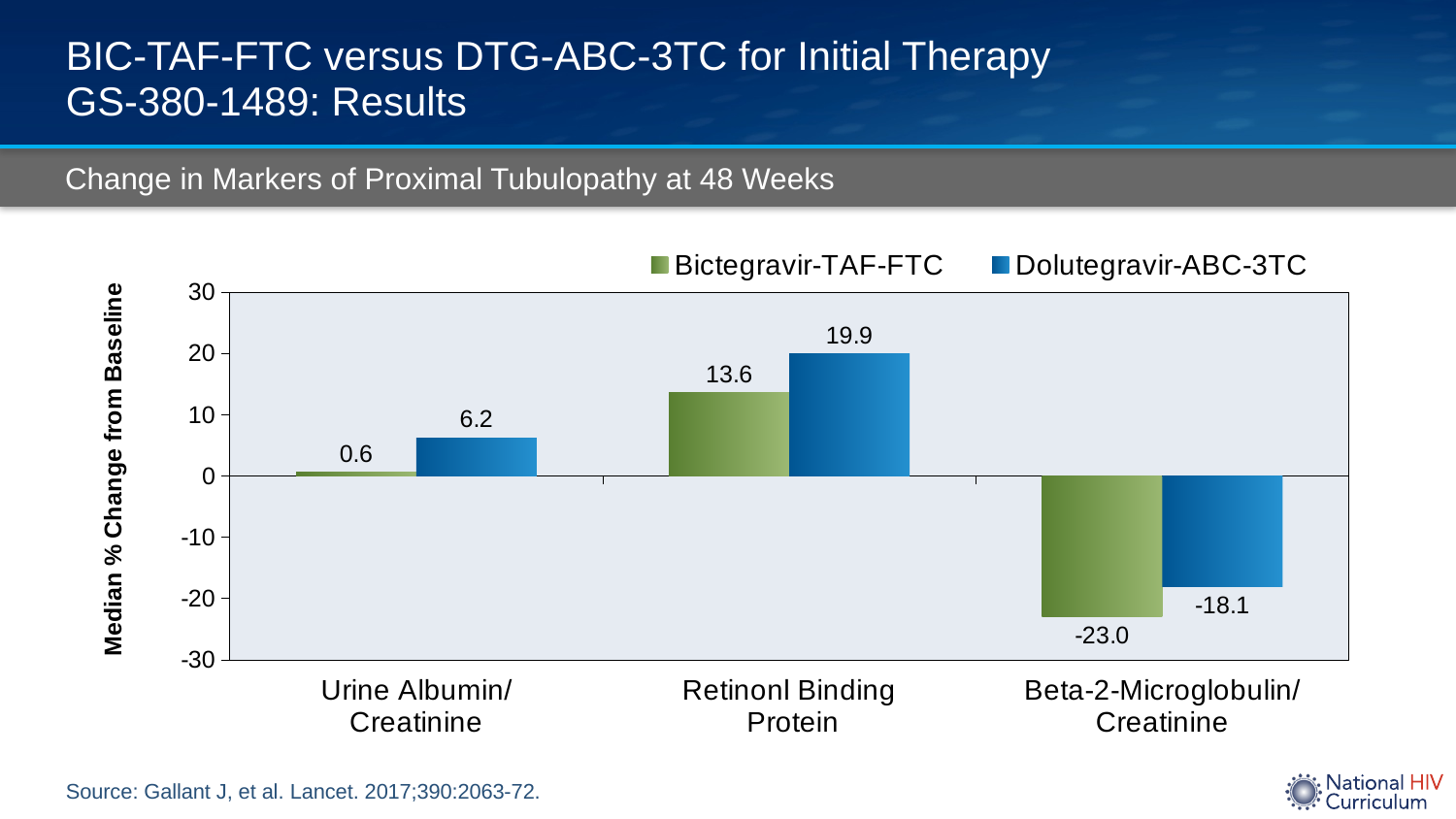

# BIC-TAF-FTC versus DTG-ABC-3TC for Initial Therapy GS-380-1489: Results
Change in Markers of Proximal Tubulopathy at 48 Weeks

### Chart

| Category | Bictegravir-TAF-FTC | Dolutegravir-ABC-3TC |
|---|---|---|
| Urine Albumin/
Creatinine | 0.6 | 6.2 |
| Retinonl Binding
 Protein | 13.6 | 19.9 |
| Beta-2-Microglobulin/
Creatinine | -23.0 | -18.1 |
Source: Gallant J, et al. Lancet. 2017;390:2063-72.